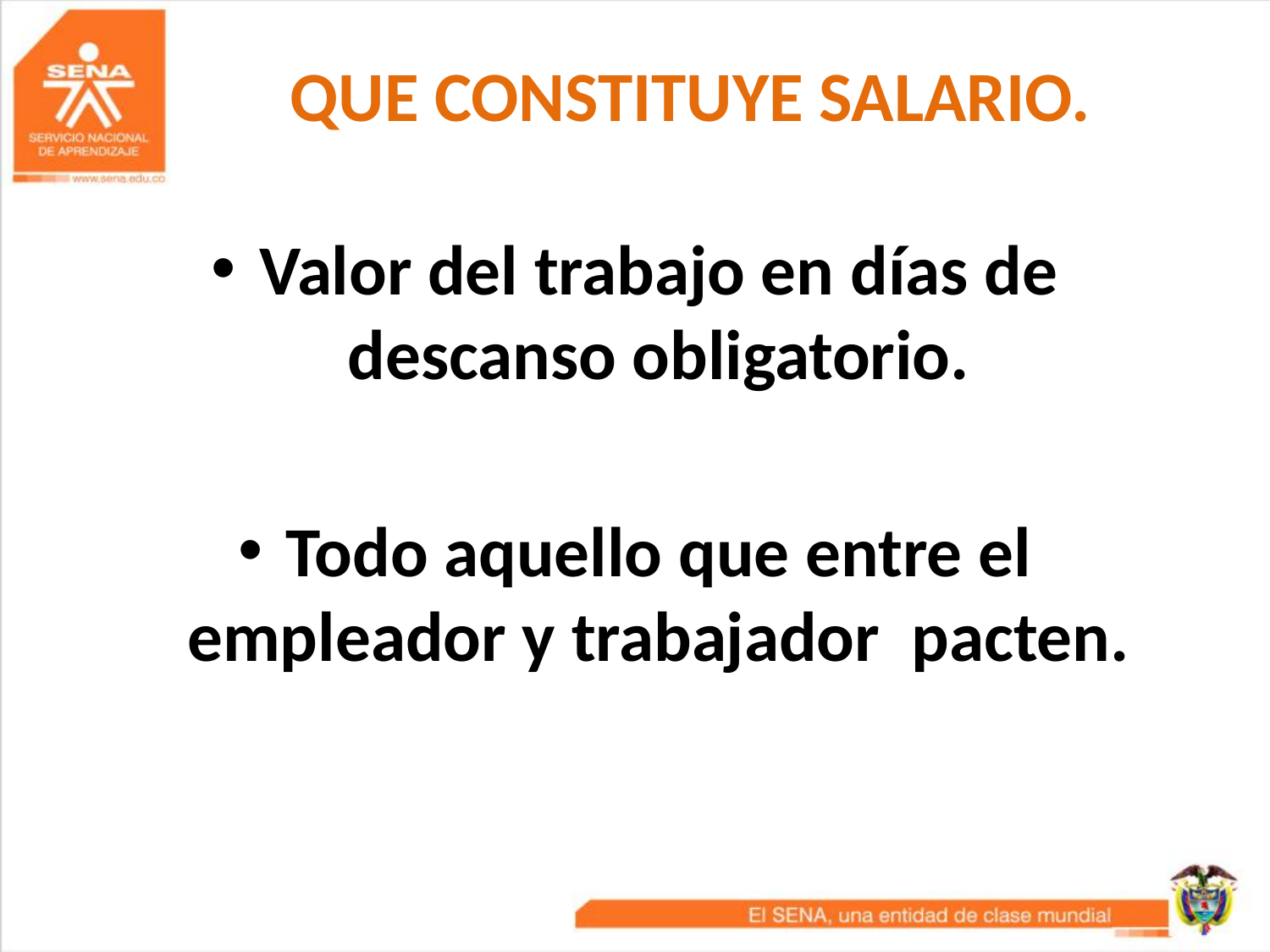

# QUE CONSTITUYE SALARIO.
Valor del trabajo en días de descanso obligatorio.

Todo aquello que entre el empleador y trabajador  pacten.